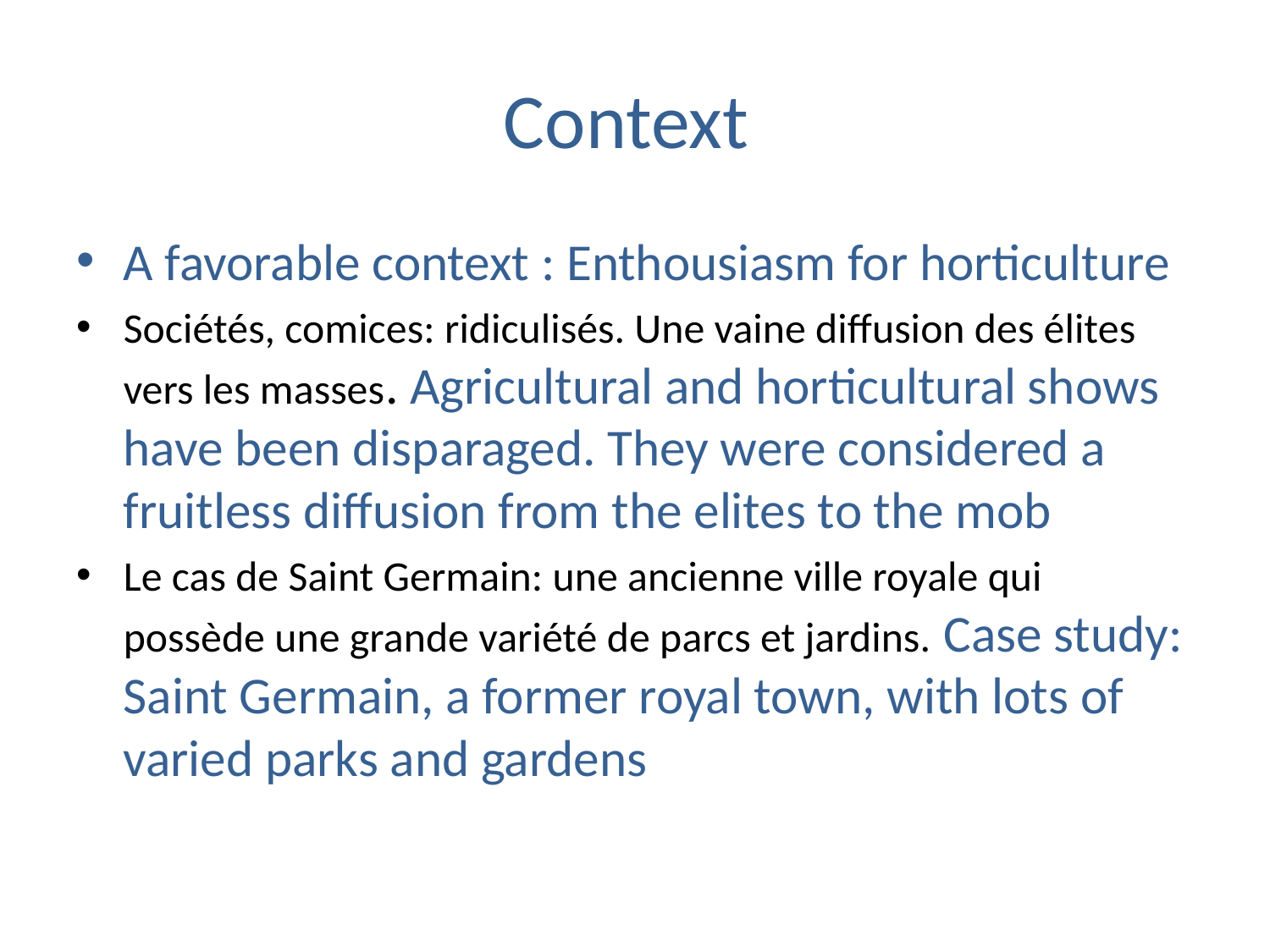

# Context
A favorable context : Enthousiasm for horticulture
Sociétés, comices: ridiculisés. Une vaine diffusion des élites vers les masses. Agricultural and horticultural shows have been disparaged. They were considered a fruitless diffusion from the elites to the mob
Le cas de Saint Germain: une ancienne ville royale qui possède une grande variété de parcs et jardins. Case study: Saint Germain, a former royal town, with lots of varied parks and gardens